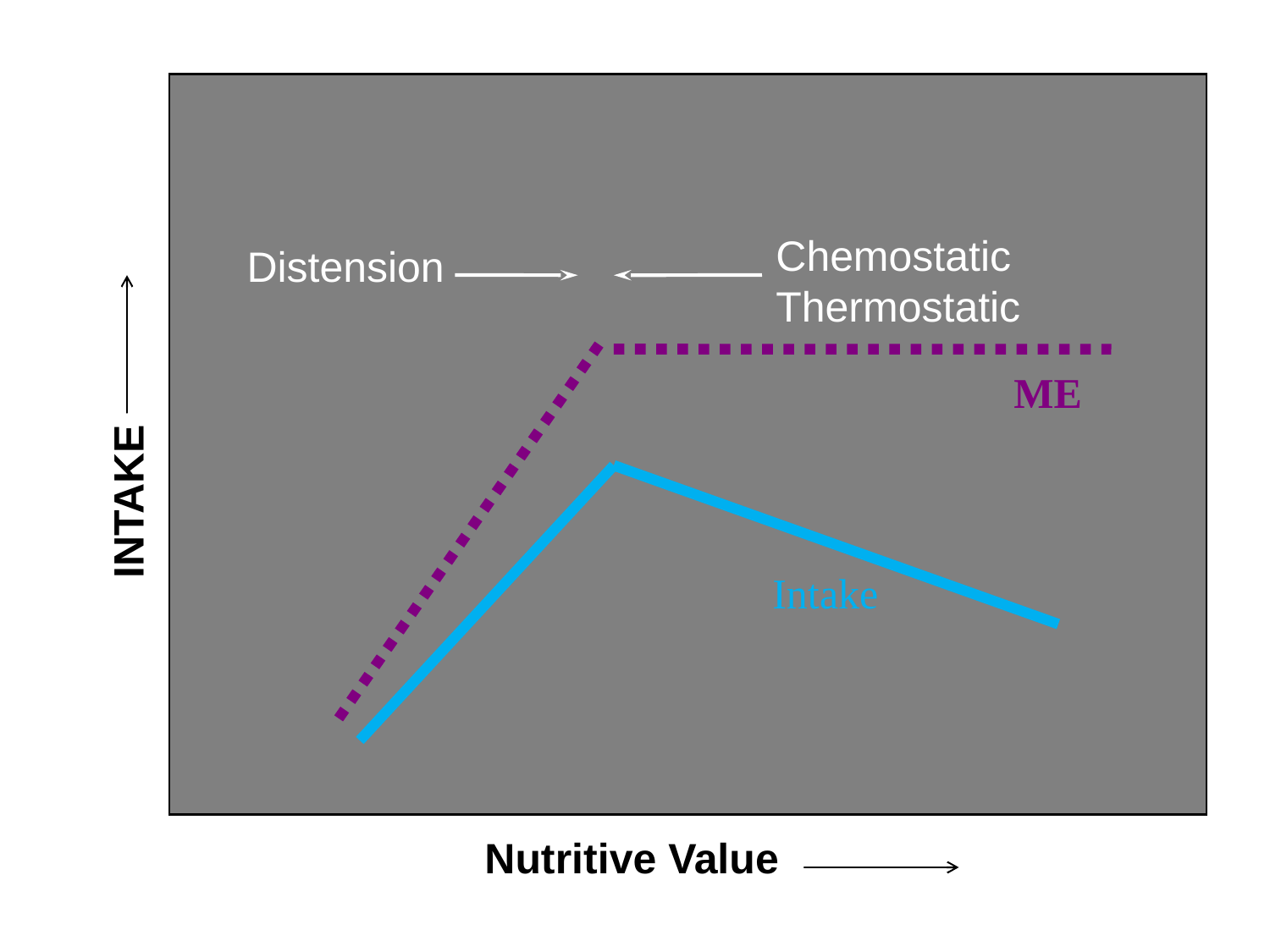

Chemostatic
Thermostatic
Distension

ME

INTAKE
Intake
Nutritive Value